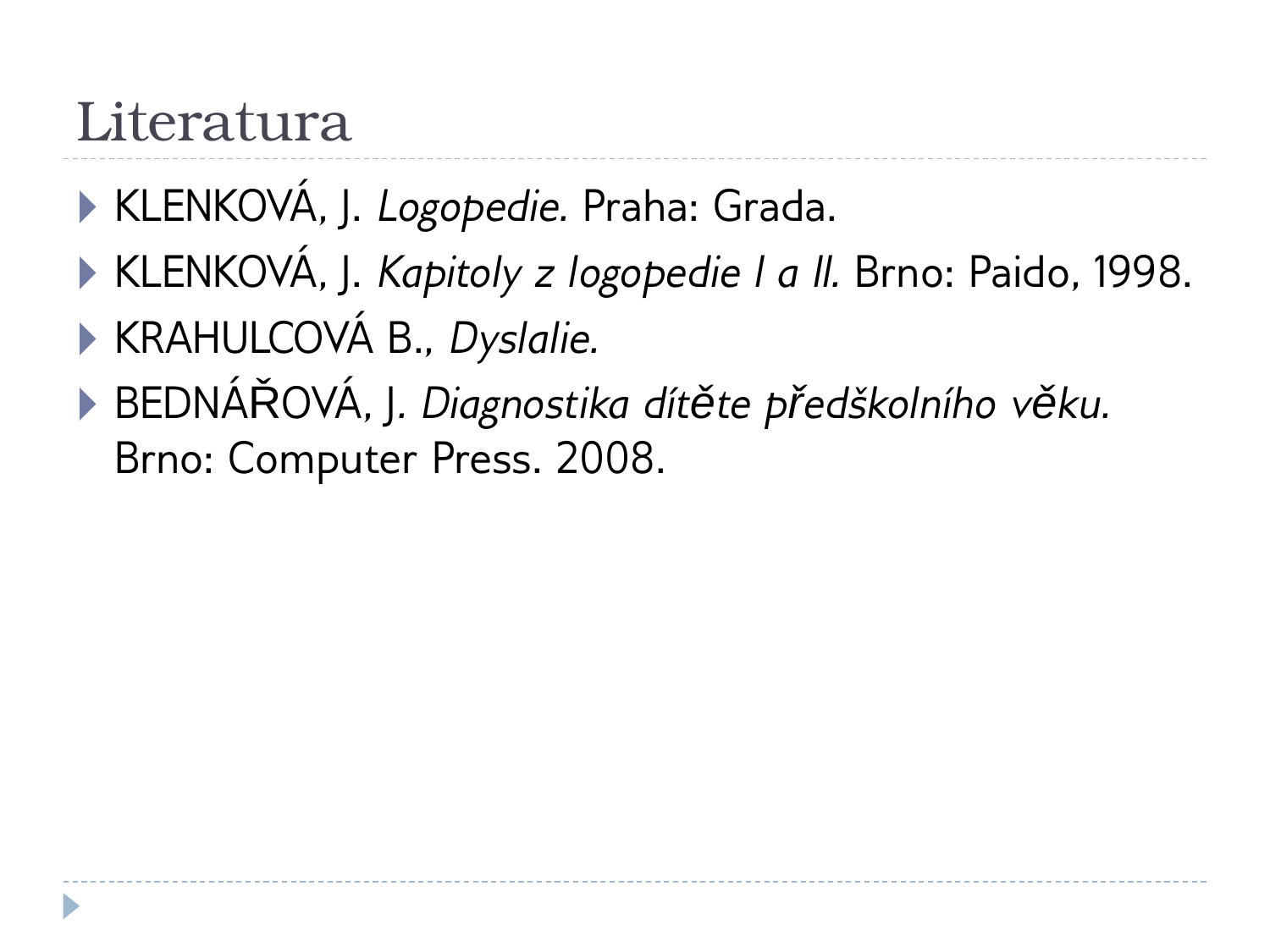

# Literatura
KLENKOVÁ, J. Logopedie. Praha: Grada.
KLENKOVÁ, J. Kapitoly z logopedie I a II. Brno: Paido, 1998.
KRAHULCOVÁ B., Dyslalie.
BEDNÁŘOVÁ, J. Diagnostika dítěte předškolního věku. Brno: Computer Press. 2008.